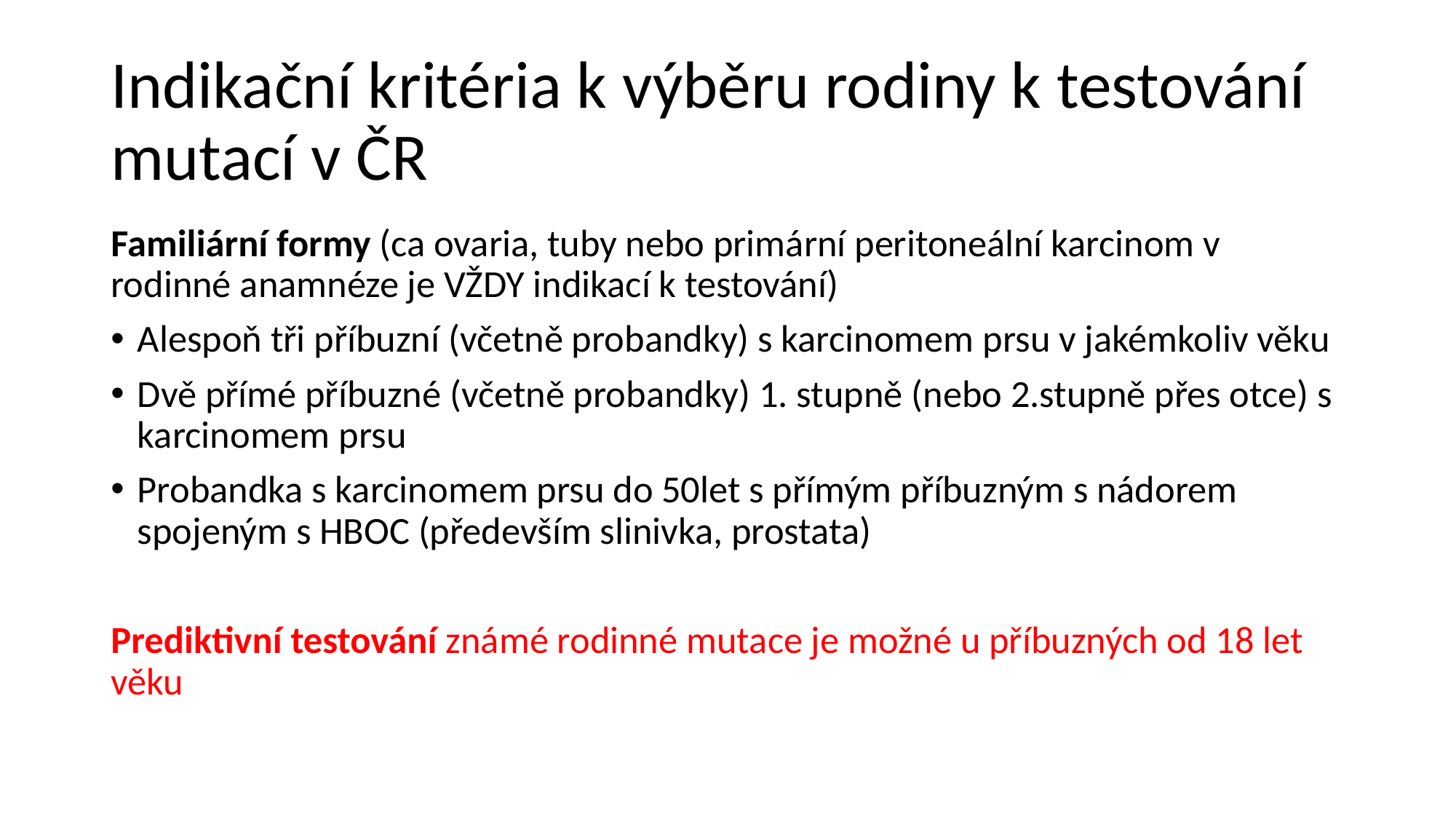

# Indikační kritéria k výběru rodiny k testování mutací v ČR
Familiární formy (ca ovaria, tuby nebo primární peritoneální karcinom v rodinné anamnéze je VŽDY indikací k testování)
Alespoň tři příbuzní (včetně probandky) s karcinomem prsu v jakémkoliv věku
Dvě přímé příbuzné (včetně probandky) 1. stupně (nebo 2.stupně přes otce) s karcinomem prsu
Probandka s karcinomem prsu do 50let s přímým příbuzným s nádorem spojeným s HBOC (především slinivka, prostata)

Prediktivní testování známé rodinné mutace je možné u příbuzných od 18 let věku